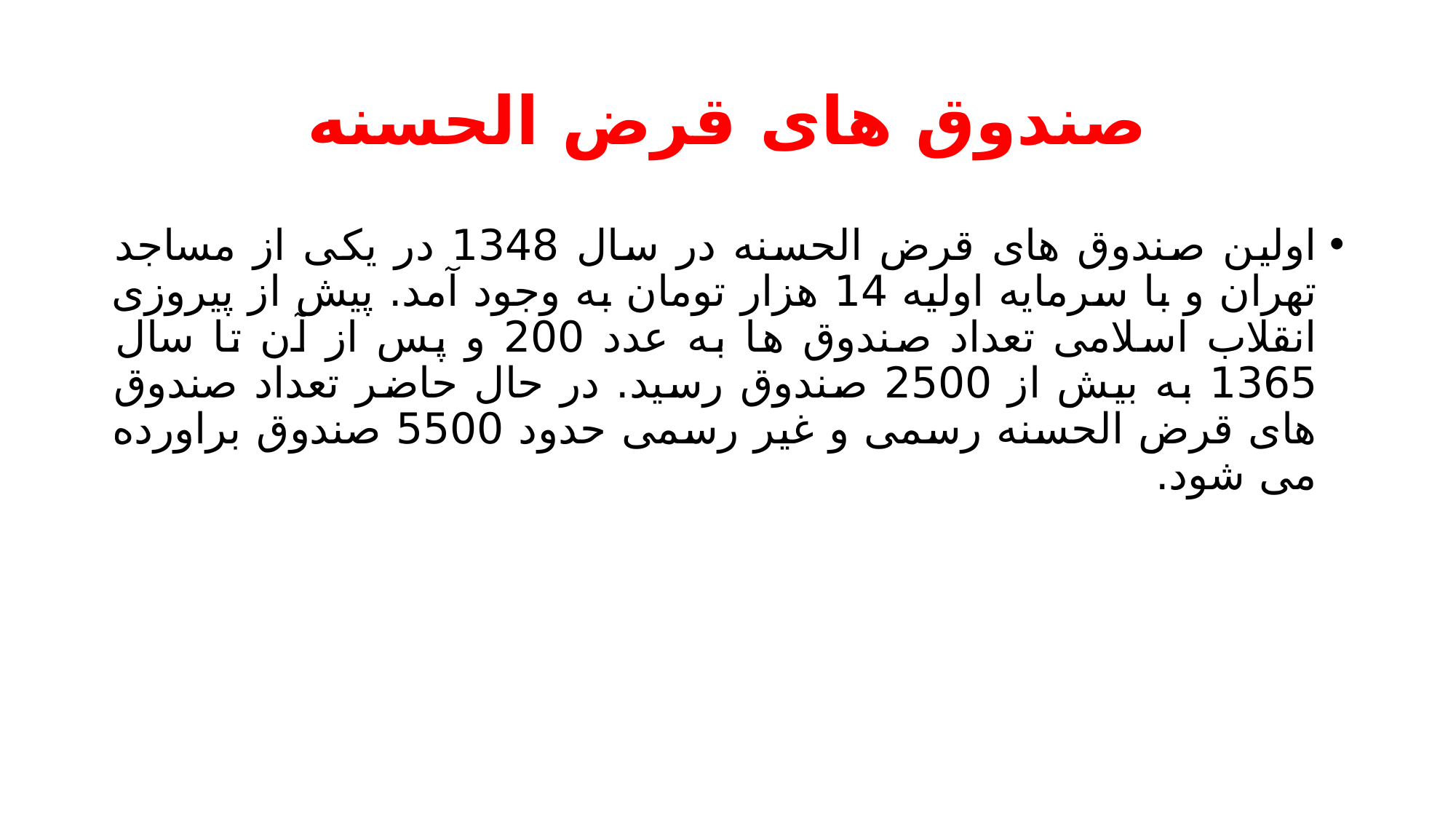

# صندوق های قرض الحسنه
اولین صندوق های قرض الحسنه در سال 1348 در یکی از مساجد تهران و با سرمایه اولیه 14 هزار تومان به وجود آمد. پیش از پیروزی انقلاب اسلامی تعداد صندوق ها به عدد 200 و پس از آن تا سال 1365 به بیش از 2500 صندوق رسید. در حال حاضر تعداد صندوق های قرض الحسنه رسمی و غیر رسمی حدود 5500 صندوق براورده می شود.